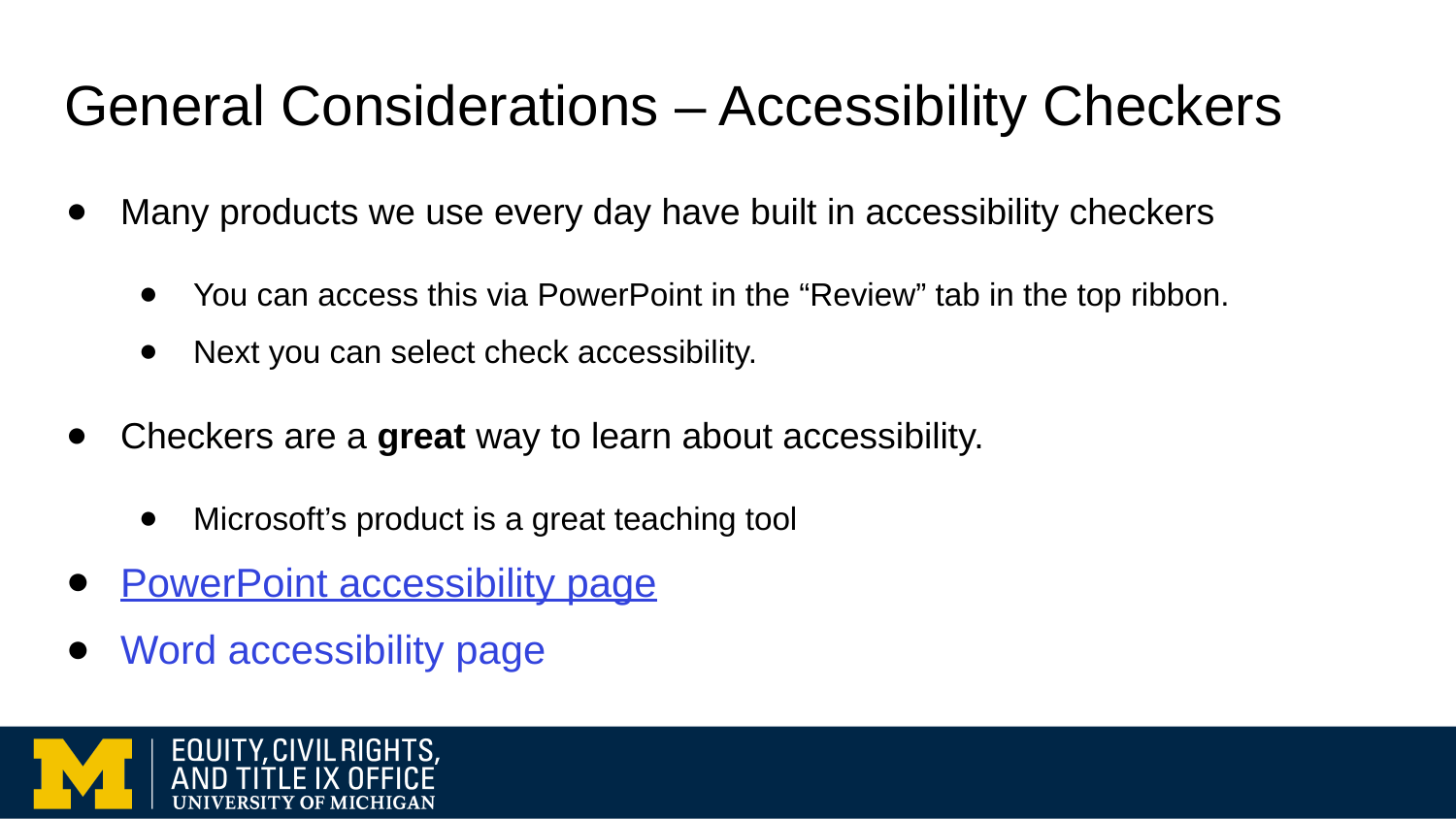

# General Considerations – Accessibility Checkers
Many products we use every day have built in accessibility checkers
You can access this via PowerPoint in the “Review” tab in the top ribbon.
Next you can select check accessibility.
Checkers are a great way to learn about accessibility.
Microsoft’s product is a great teaching tool
PowerPoint accessibility page
Word accessibility page